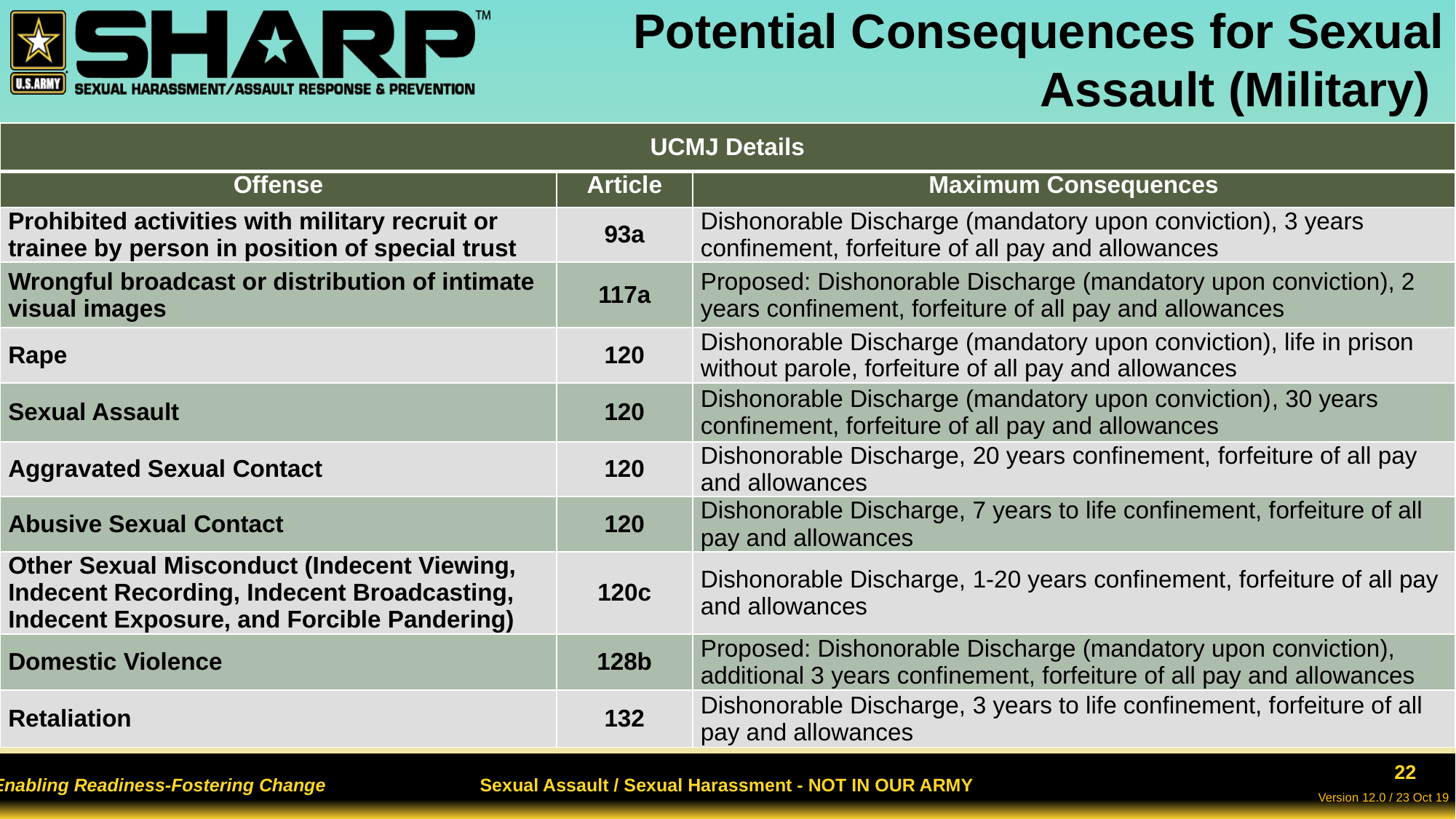

# Potential Consequences for Sexual Assault (Military)
| UCMJ Details |  |  |
| --- | --- | --- |
| Offense | Article | Maximum Consequences |
| Prohibited activities with military recruit or trainee by person in position of special trust | 93a | Dishonorable Discharge (mandatory upon conviction), 3 years confinement, forfeiture of all pay and allowances |
| Wrongful broadcast or distribution of intimate visual images | 117a | Proposed: Dishonorable Discharge (mandatory upon conviction), 2 years confinement, forfeiture of all pay and allowances |
| Rape | 120 | Dishonorable Discharge (mandatory upon conviction), life in prison without parole, forfeiture of all pay and allowances |
| Sexual Assault | 120 | Dishonorable Discharge (mandatory upon conviction), 30 years confinement, forfeiture of all pay and allowances |
| Aggravated Sexual Contact | 120 | Dishonorable Discharge, 20 years confinement, forfeiture of all pay and allowances |
| Abusive Sexual Contact | 120 | Dishonorable Discharge, 7 years to life confinement, forfeiture of all pay and allowances |
| Other Sexual Misconduct (Indecent Viewing, Indecent Recording, Indecent Broadcasting, Indecent Exposure, and Forcible Pandering) | 120c | Dishonorable Discharge, 1-20 years confinement, forfeiture of all pay and allowances |
| Domestic Violence | 128b | Proposed: Dishonorable Discharge (mandatory upon conviction), additional 3 years confinement, forfeiture of all pay and allowances |
| Retaliation | 132 | Dishonorable Discharge, 3 years to life confinement, forfeiture of all pay and allowances |